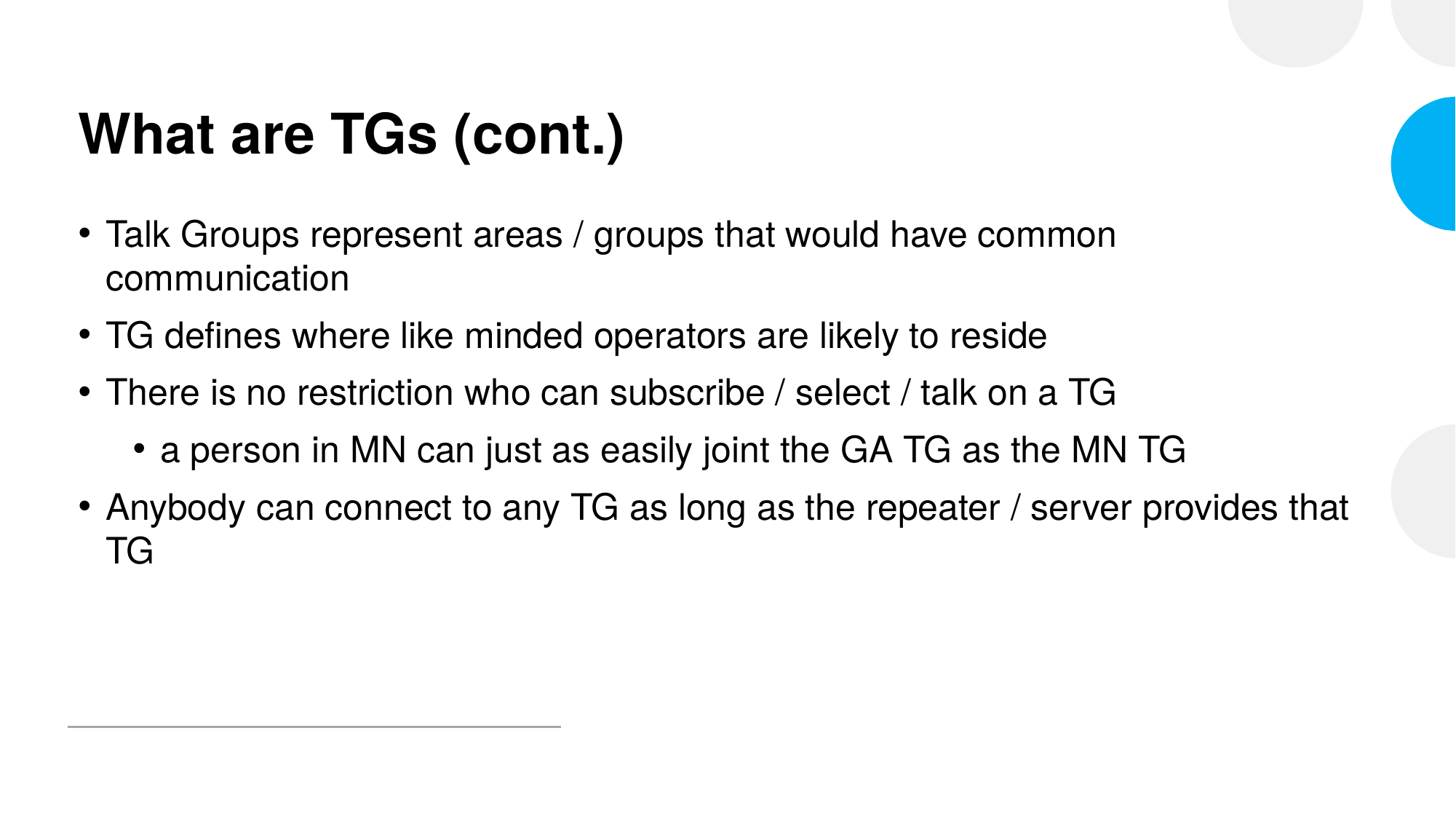

# What are TGs (cont.)
Talk Groups represent areas / groups that would have common communication
TG defines where like minded operators are likely to reside
There is no restriction who can subscribe / select / talk on a TG
a person in MN can just as easily joint the GA TG as the MN TG
Anybody can connect to any TG as long as the repeater / server provides that TG